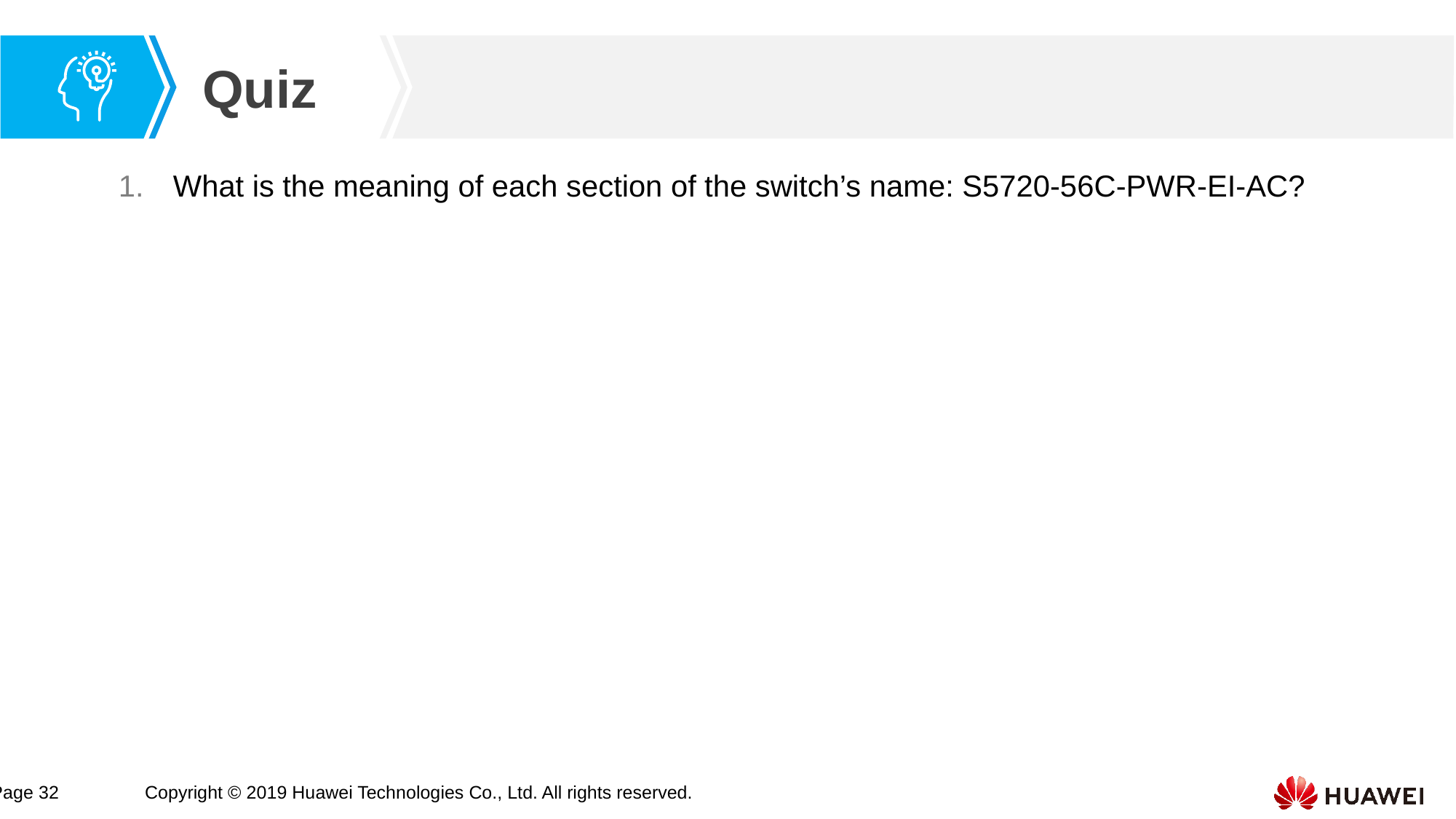

What is the meaning of each section of the switch’s name: S5720-56C-PWR-EI-AC?